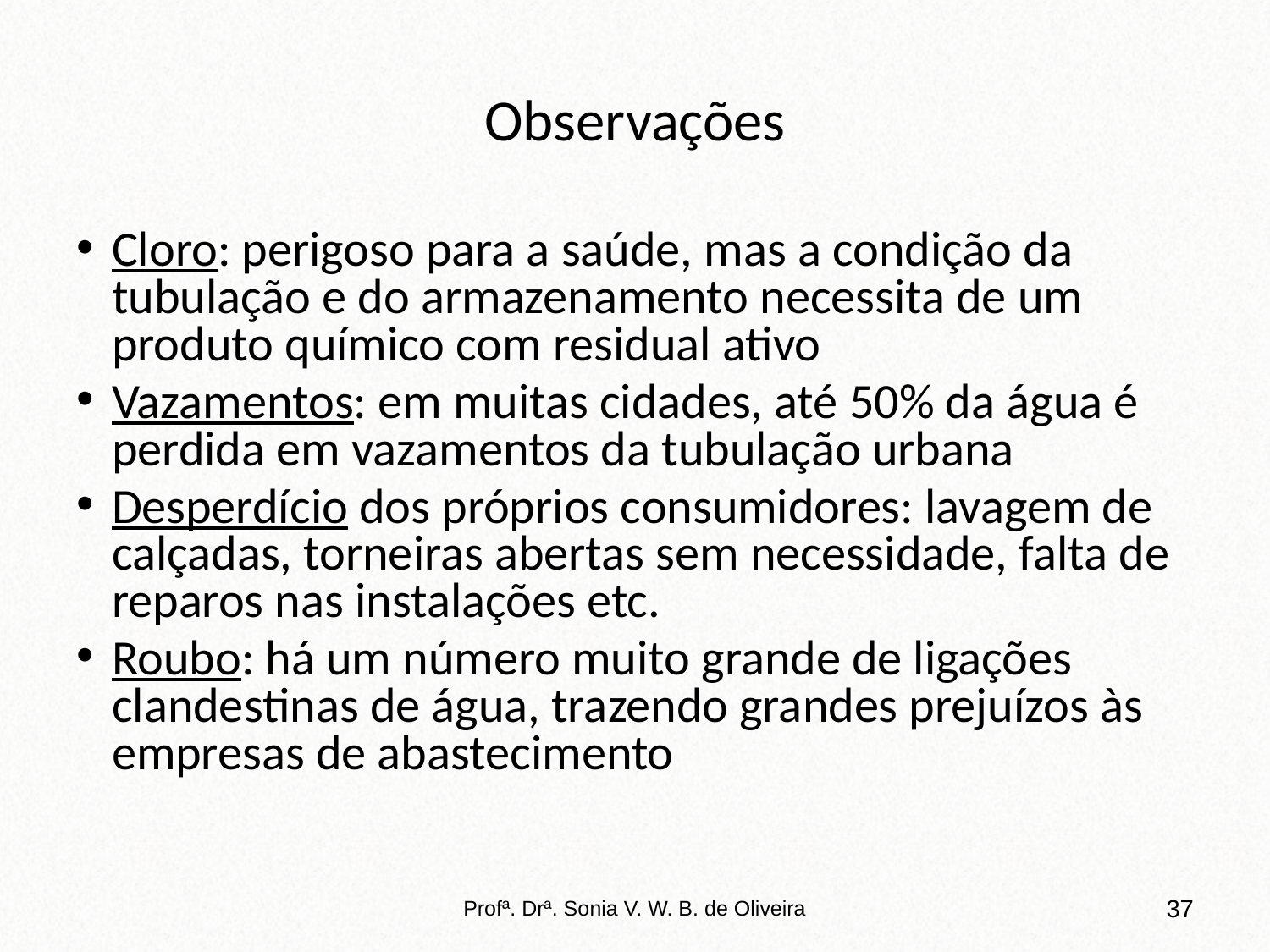

# Observações
Cloro: perigoso para a saúde, mas a condição da tubulação e do armazenamento necessita de um produto químico com residual ativo
Vazamentos: em muitas cidades, até 50% da água é perdida em vazamentos da tubulação urbana
Desperdício dos próprios consumidores: lavagem de calçadas, torneiras abertas sem necessidade, falta de reparos nas instalações etc.
Roubo: há um número muito grande de ligações clandestinas de água, trazendo grandes prejuízos às empresas de abastecimento
Profª. Drª. Sonia V. W. B. de Oliveira
37